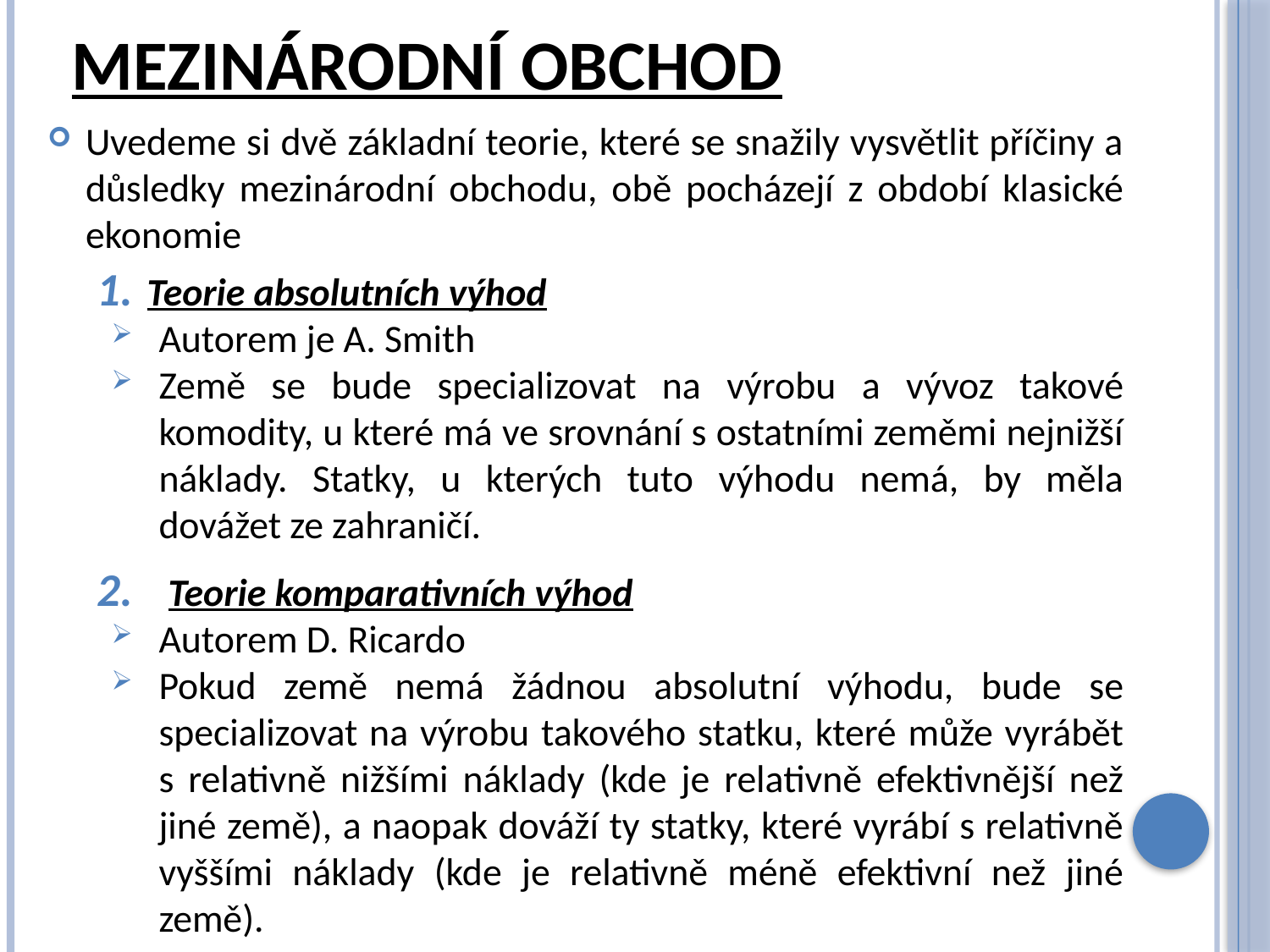

# Mezinárodní obchod
Uvedeme si dvě základní teorie, které se snažily vysvětlit příčiny a důsledky mezinárodní obchodu, obě pocházejí z období klasické ekonomie
Teorie absolutních výhod
Autorem je A. Smith
Země se bude specializovat na výrobu a vývoz takové komodity, u které má ve srovnání s ostatními zeměmi nejnižší náklady. Statky, u kterých tuto výhodu nemá, by měla dovážet ze zahraničí.
Teorie komparativních výhod
Autorem D. Ricardo
Pokud země nemá žádnou absolutní výhodu, bude se specializovat na výrobu takového statku, které může vyrábět s relativně nižšími náklady (kde je relativně efektivnější než jiné země), a naopak dováží ty statky, které vyrábí s relativně vyššími náklady (kde je relativně méně efektivní než jiné země).